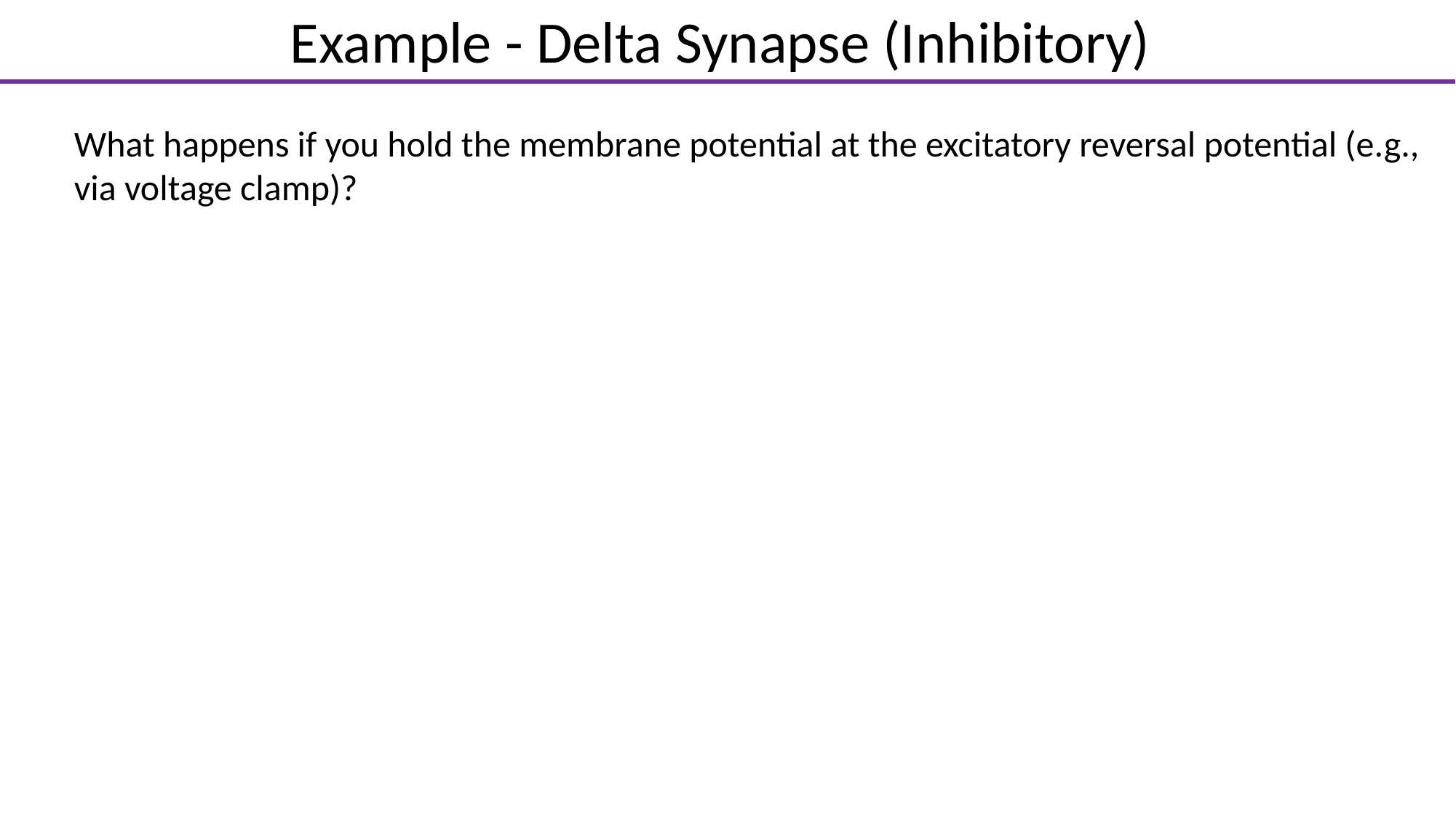

Example - Delta Synapse (Inhibitory)
What happens if you hold the membrane potential at the excitatory reversal potential (e.g., via voltage clamp)?